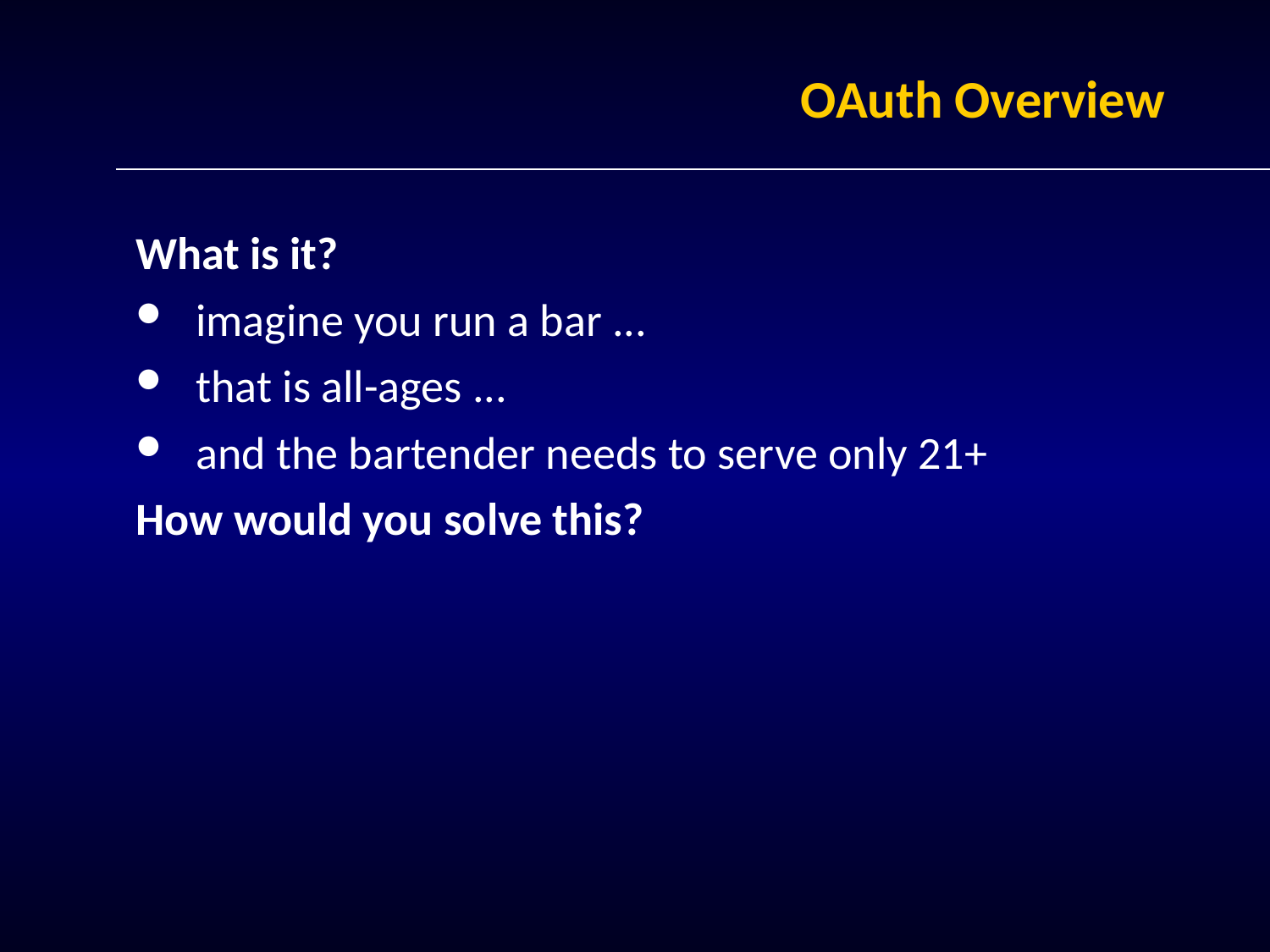

# OAuth Overview
What is it?
imagine you run a bar ...
that is all-ages ...
and the bartender needs to serve only 21+
How would you solve this?